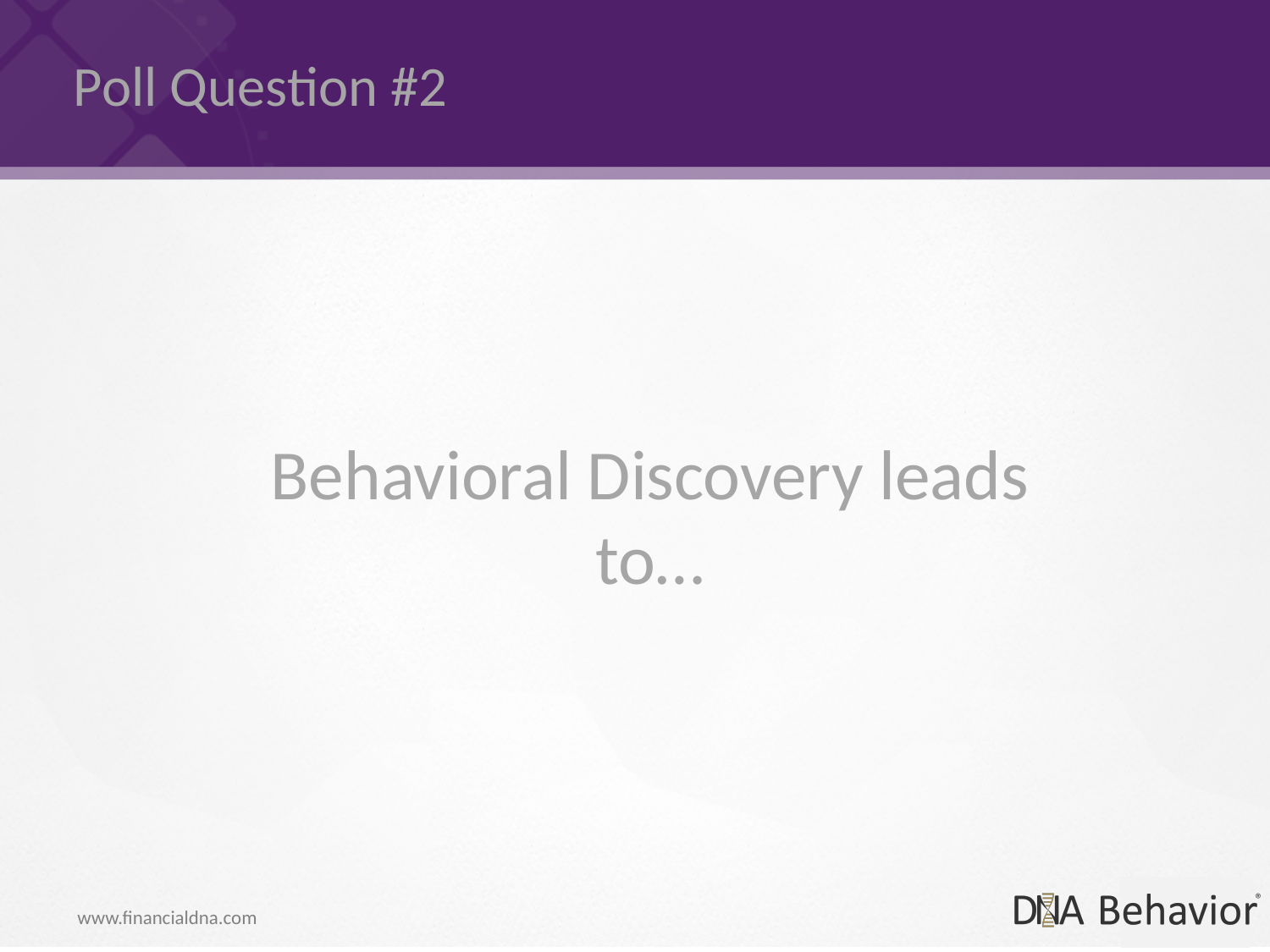

Poll Question #2
Behavioral Discovery leads to…